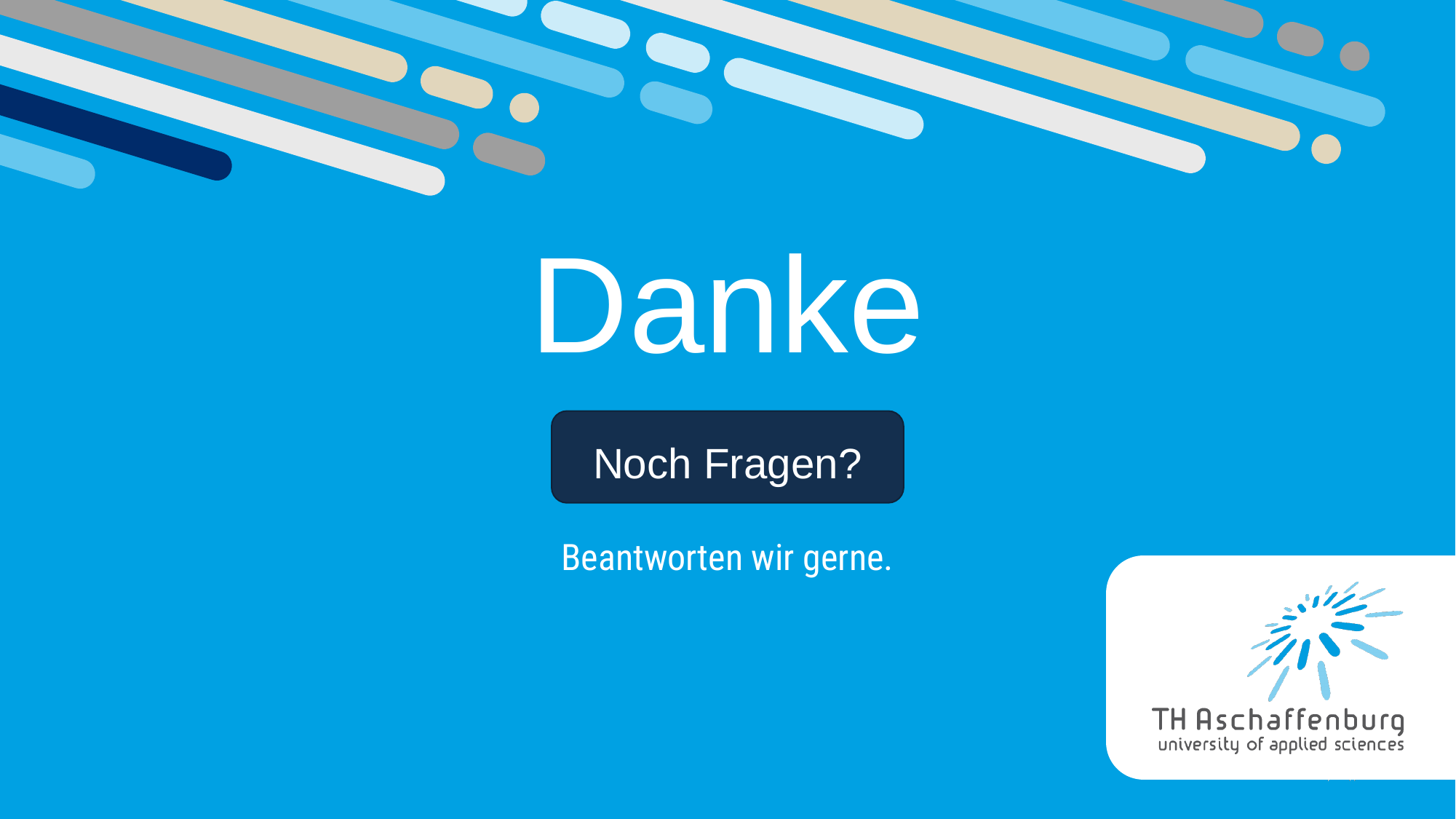

# Danke
Noch Fragen?
Beantworten wir gerne.